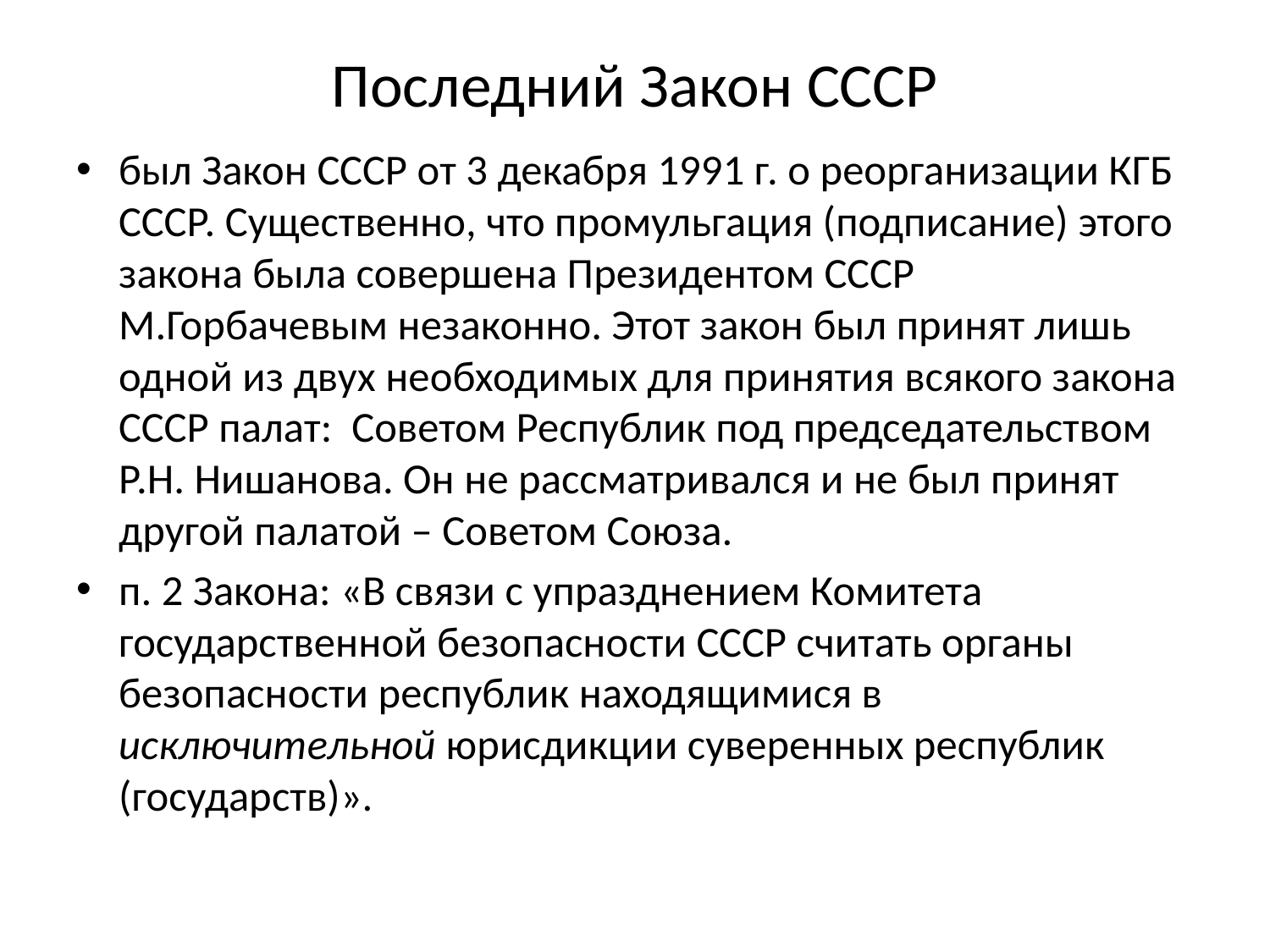

# Последний Закон СССР
был Закон СССР от 3 декабря 1991 г. о реорганизации КГБ СССР. Существенно, что промульгация (подписание) этого закона была совершена Президентом СССР М.Горбачевым незаконно. Этот закон был принят лишь одной из двух необходимых для принятия всякого закона СССР палат:  Советом Республик под председательством Р.Н. Нишанова. Он не рассматривался и не был принят другой палатой – Советом Союза.
п. 2 Закона: «В связи с упразднением Комитета государственной безопасности СССР считать органы безопасности республик находящимися в исключительной юрисдикции суверенных республик (государств)».